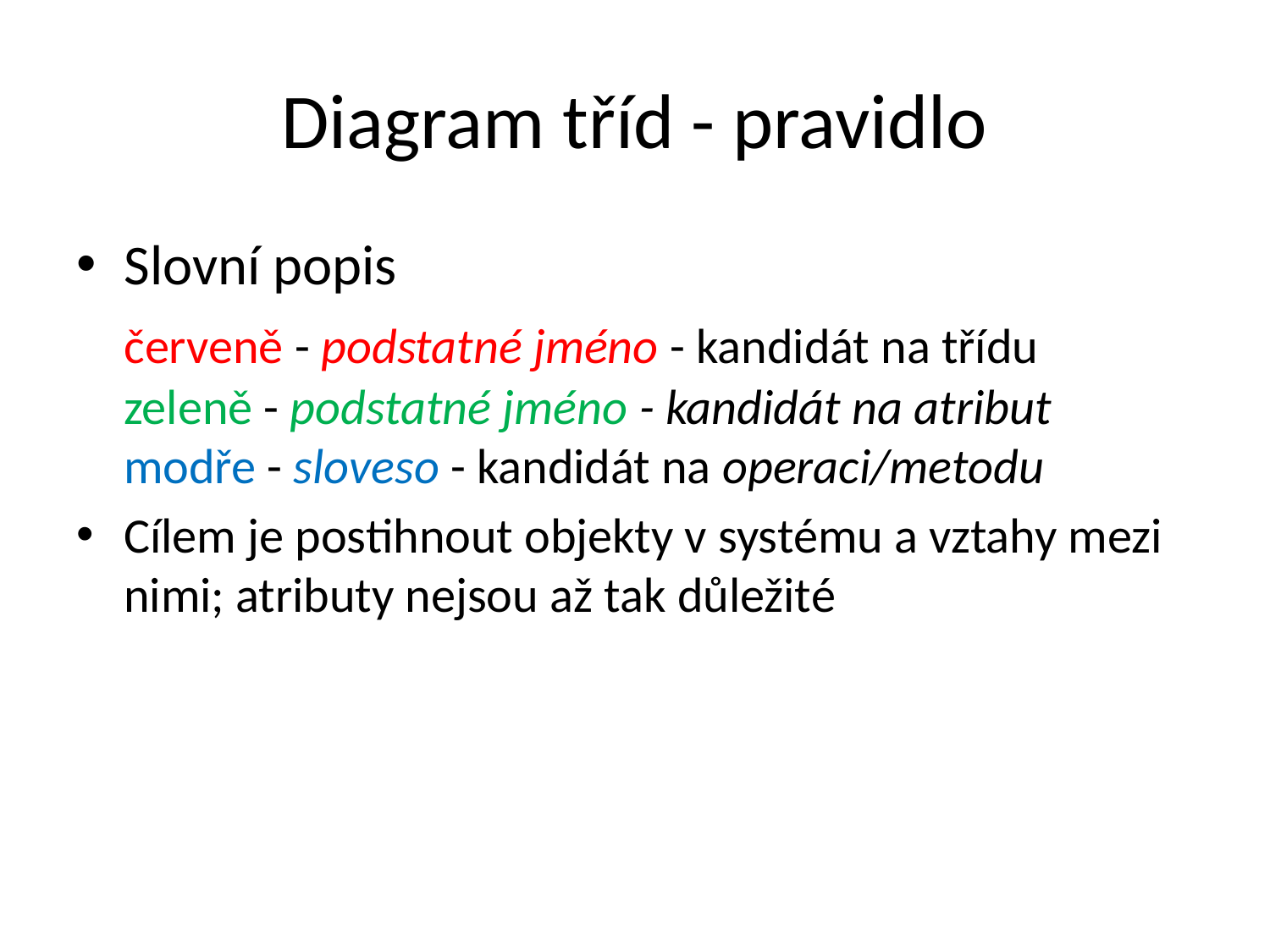

# Diagram tříd - pravidlo
Slovní popis
	červeně - podstatné jméno - kandidát na třídu
zeleně - podstatné jméno - kandidát na atribut
modře - sloveso - kandidát na operaci/metodu
Cílem je postihnout objekty v systému a vztahy mezi nimi; atributy nejsou až tak důležité